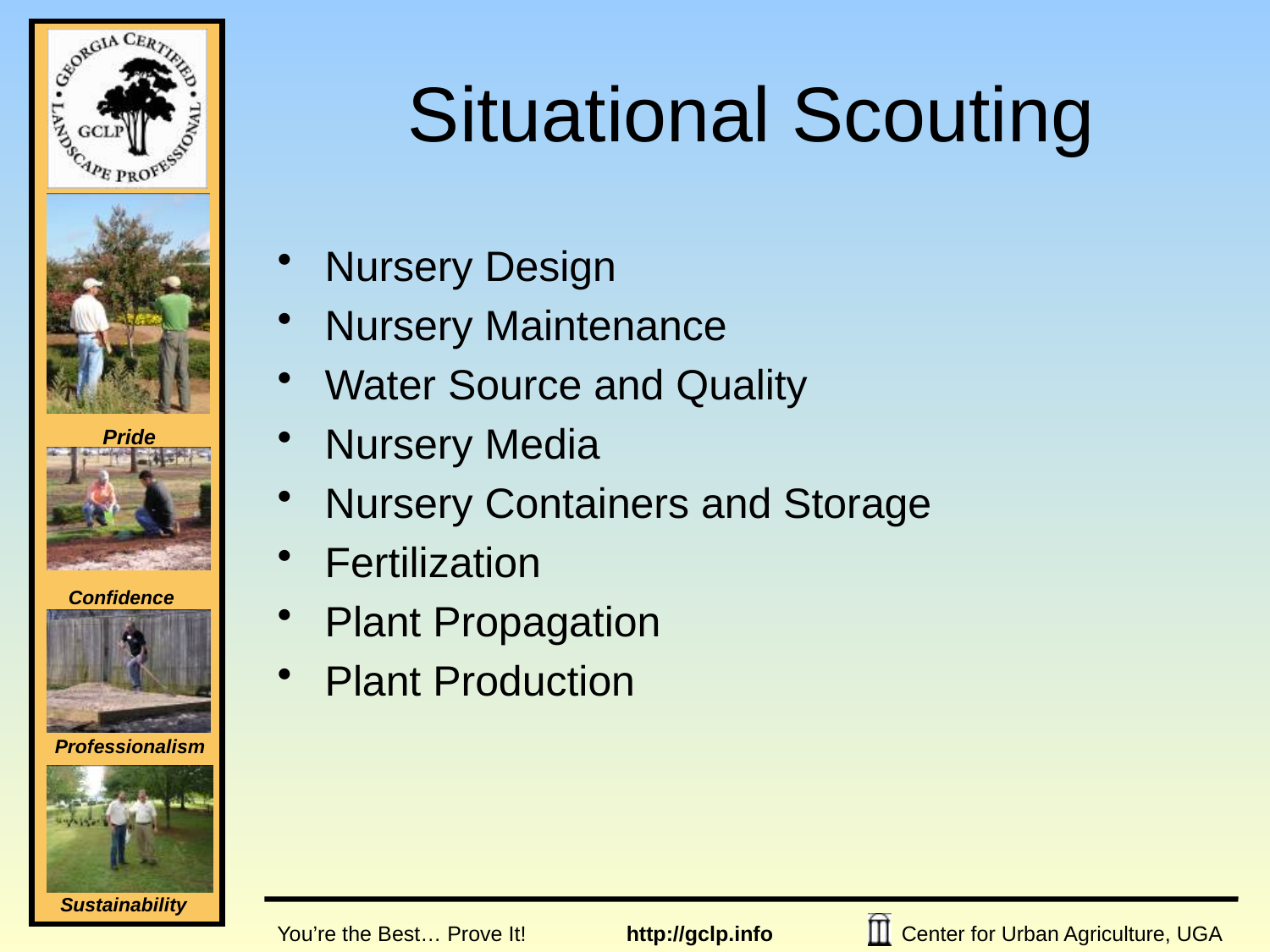

# Situational Scouting
Nursery Design
Nursery Maintenance
Water Source and Quality
Nursery Media
Nursery Containers and Storage
Fertilization
Plant Propagation
Plant Production